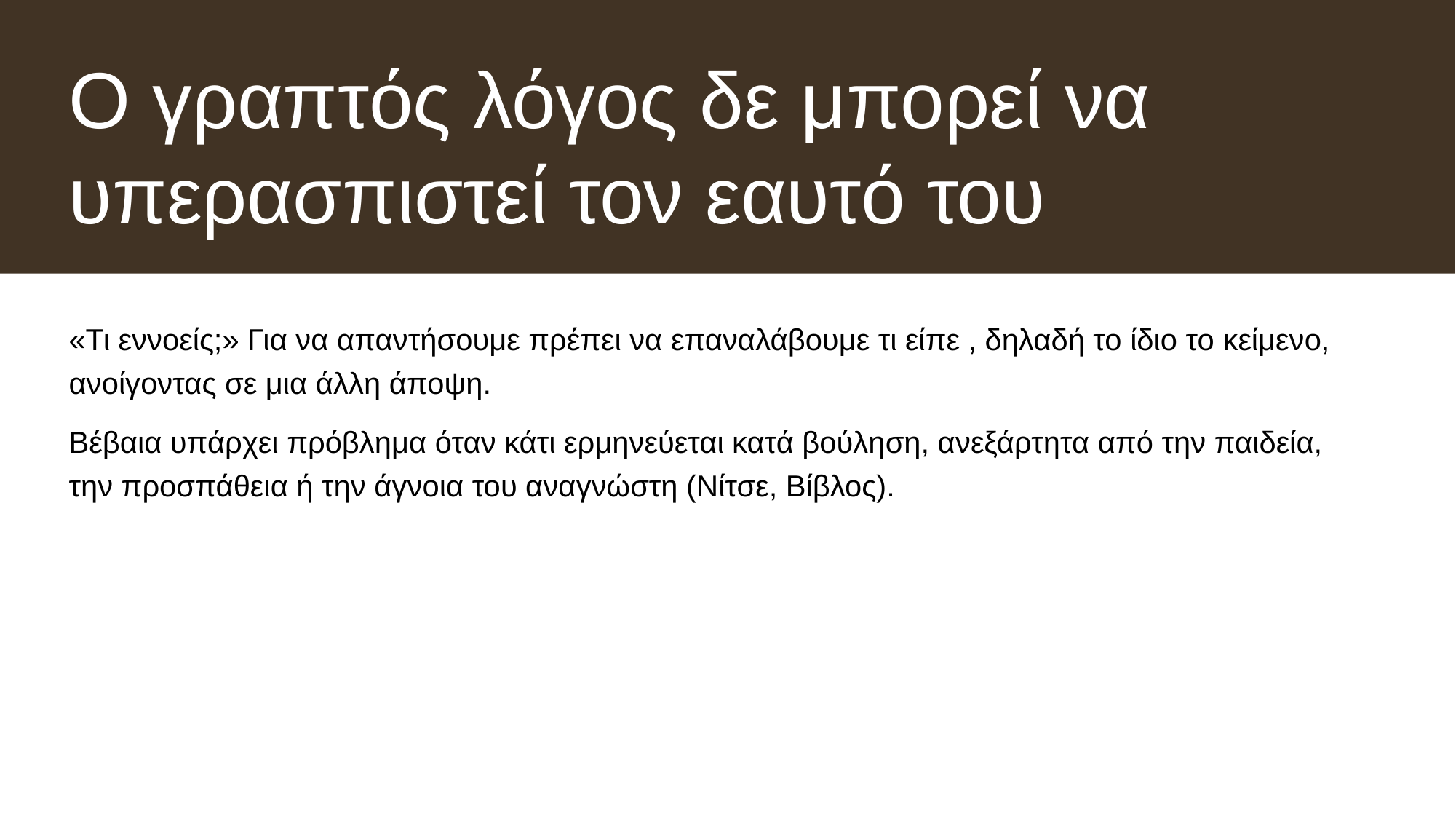

# Ο γραπτός λόγος δε μπορεί να υπερασπιστεί τον εαυτό του
«Τι εννοείς;» Για να απαντήσουμε πρέπει να επαναλάβουμε τι είπε , δηλαδή το ίδιο το κείμενο, ανοίγοντας σε μια άλλη άποψη.
Βέβαια υπάρχει πρόβλημα όταν κάτι ερμηνεύεται κατά βούληση, ανεξάρτητα από την παιδεία, την προσπάθεια ή την άγνοια του αναγνώστη (Νίτσε, Βίβλος).